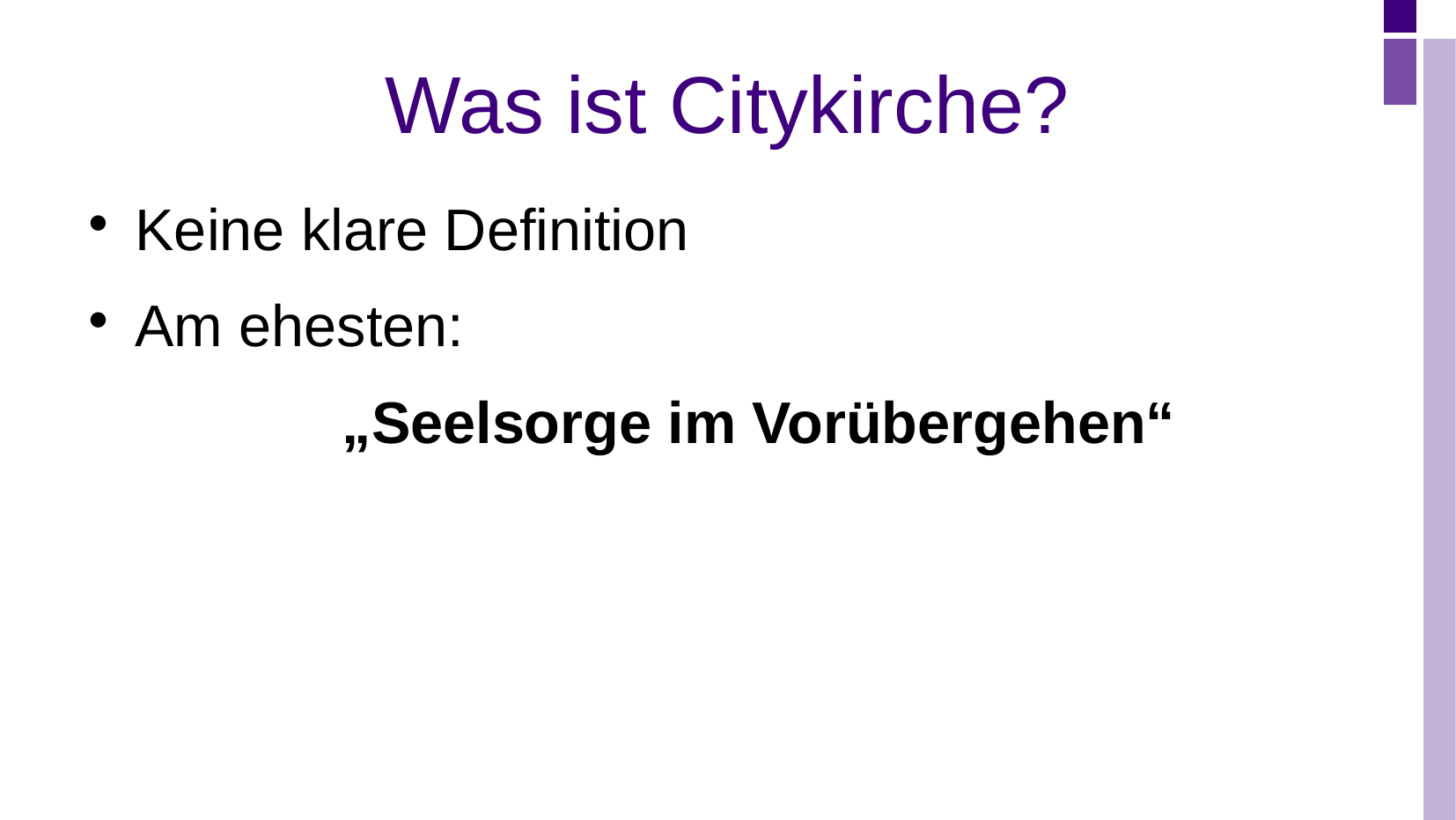

# Was ist Citykirche?
Keine klare Definition
Am ehesten:
„Seelsorge im Vorübergehen“